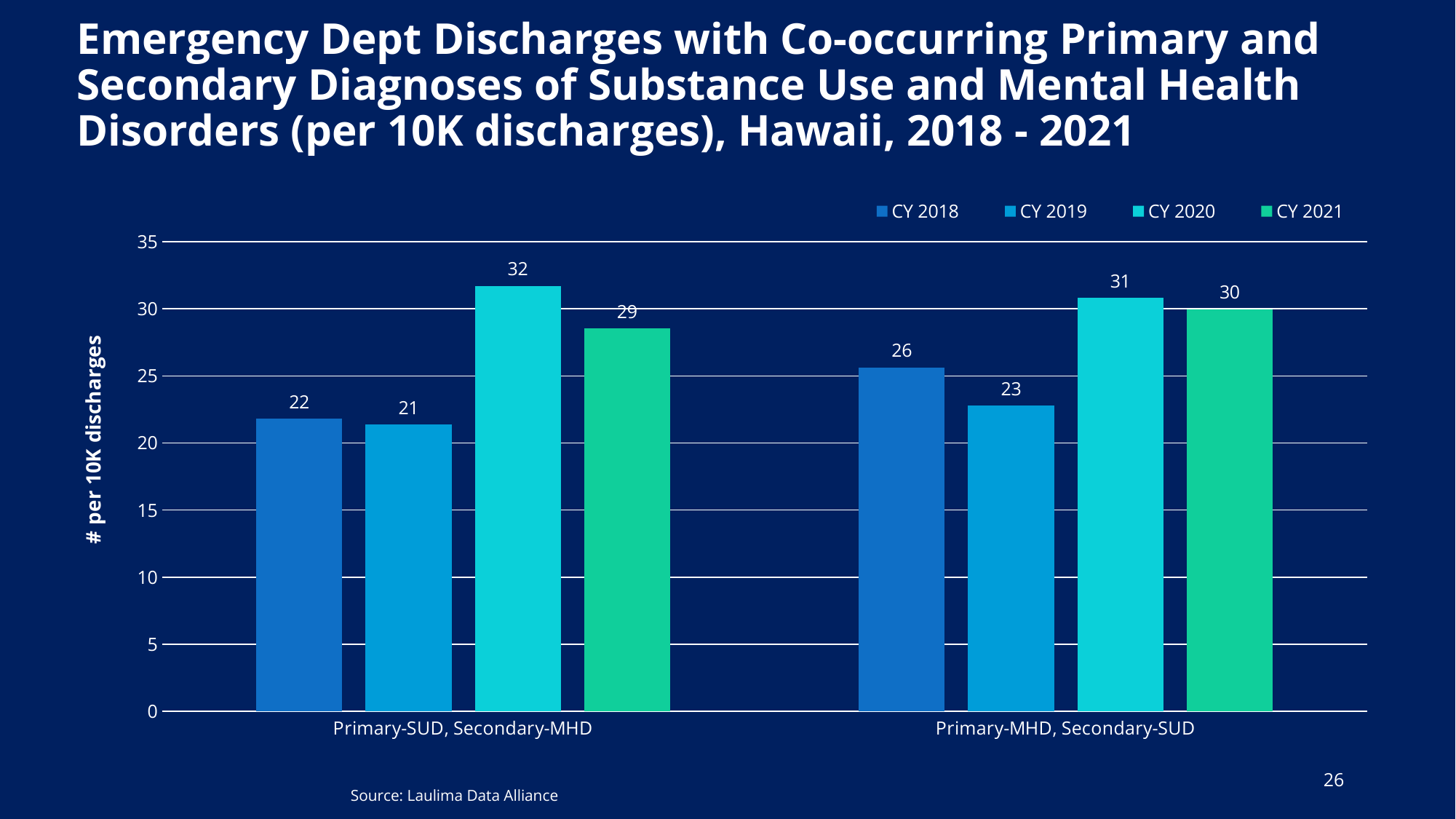

# Emergency Dept Discharges with Co-occurring Primary and Secondary Diagnoses of Substance Use and Mental Health Disorders (per 10K discharges), Hawaii, 2018 - 2021

### Chart

| Category | CY 2018 | CY 2019 | CY 2020 | CY 2021 |
|---|---|---|---|---|
| Primary-SUD, Secondary-MHD | 21.831994468953713 | 21.393704425383177 | 31.70925899304442 | 28.55742441440512 |
| Primary-MHD, Secondary-SUD | 25.6387041548693 | 22.779775416323496 | 30.796961219050992 | 29.976266639149728 |
26
Source: Laulima Data Alliance